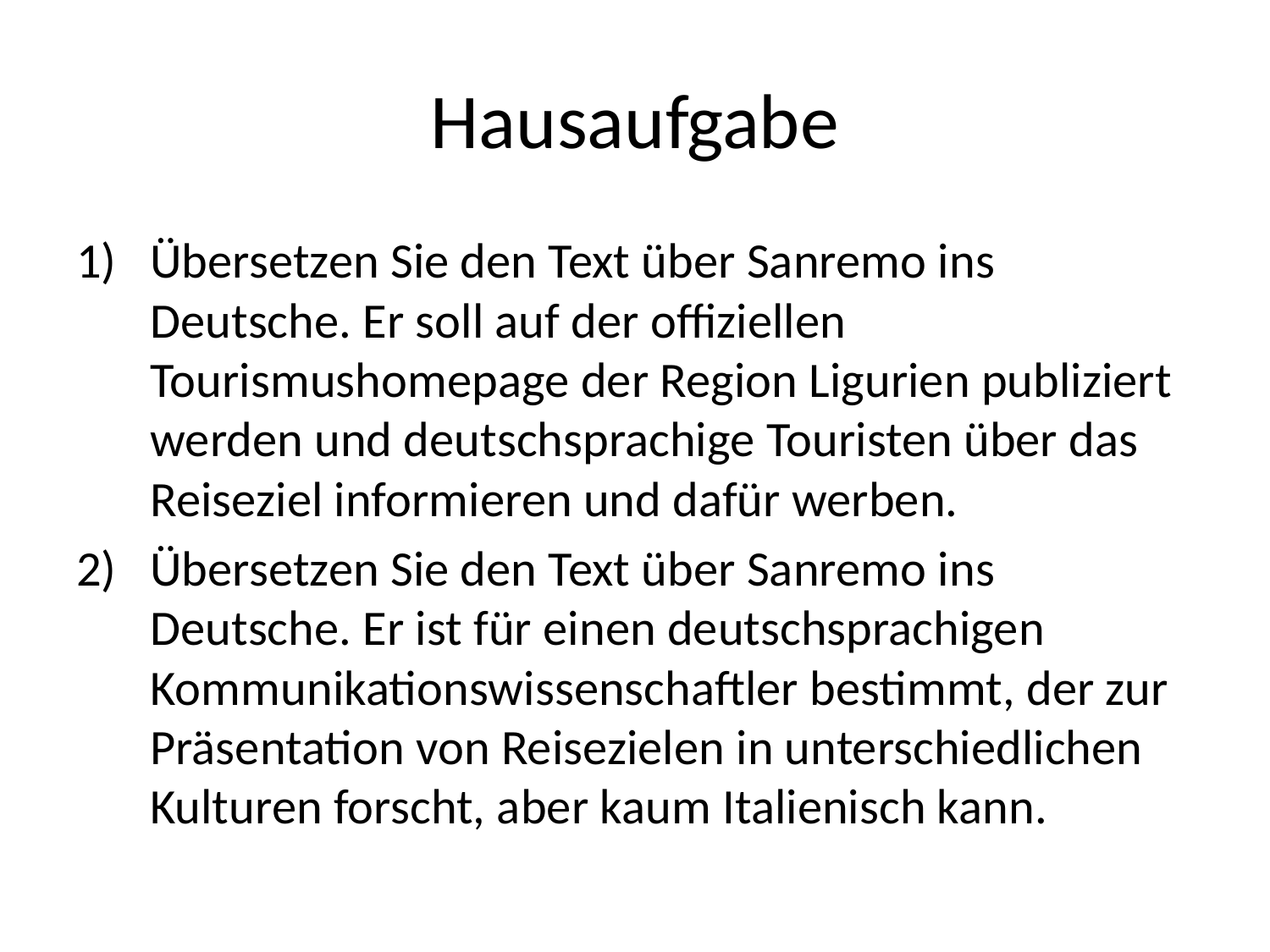

# Hausaufgabe
Übersetzen Sie den Text über Sanremo ins Deutsche. Er soll auf der offiziellen Tourismushomepage der Region Ligurien publiziert werden und deutschsprachige Touristen über das Reiseziel informieren und dafür werben.
Übersetzen Sie den Text über Sanremo ins Deutsche. Er ist für einen deutschsprachigen Kommunikationswissenschaftler bestimmt, der zur Präsentation von Reisezielen in unterschiedlichen Kulturen forscht, aber kaum Italienisch kann.